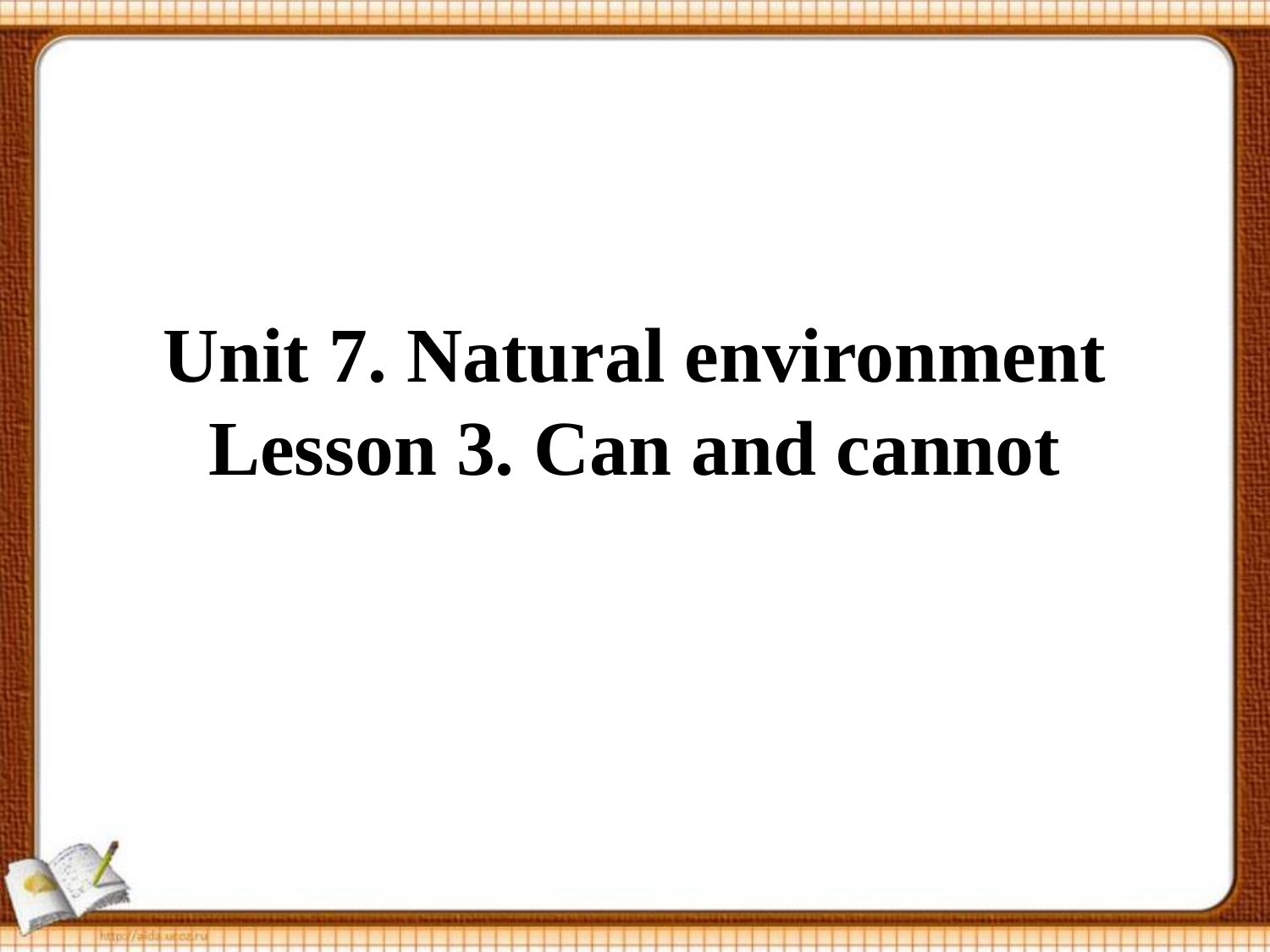

# Unit 7. Natural environment Lesson 3. Can and cannot